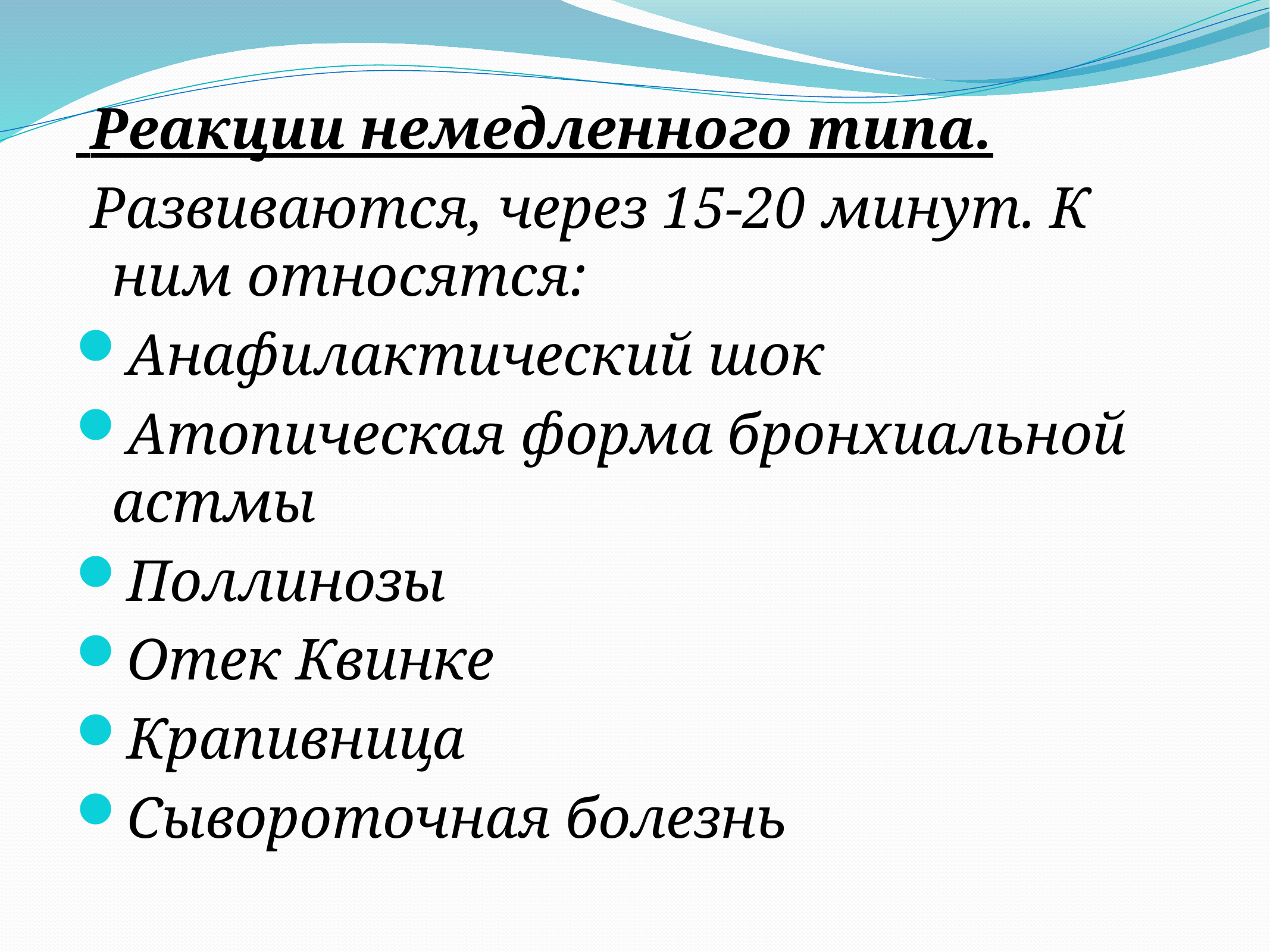

Реакции немедленного типа.
 Развиваются, через 15-20 минут. К ним относятся:
Анафилактический шок
Атопическая форма бронхиальной астмы
Поллинозы
Отек Квинке
Крапивница
Сывороточная болезнь